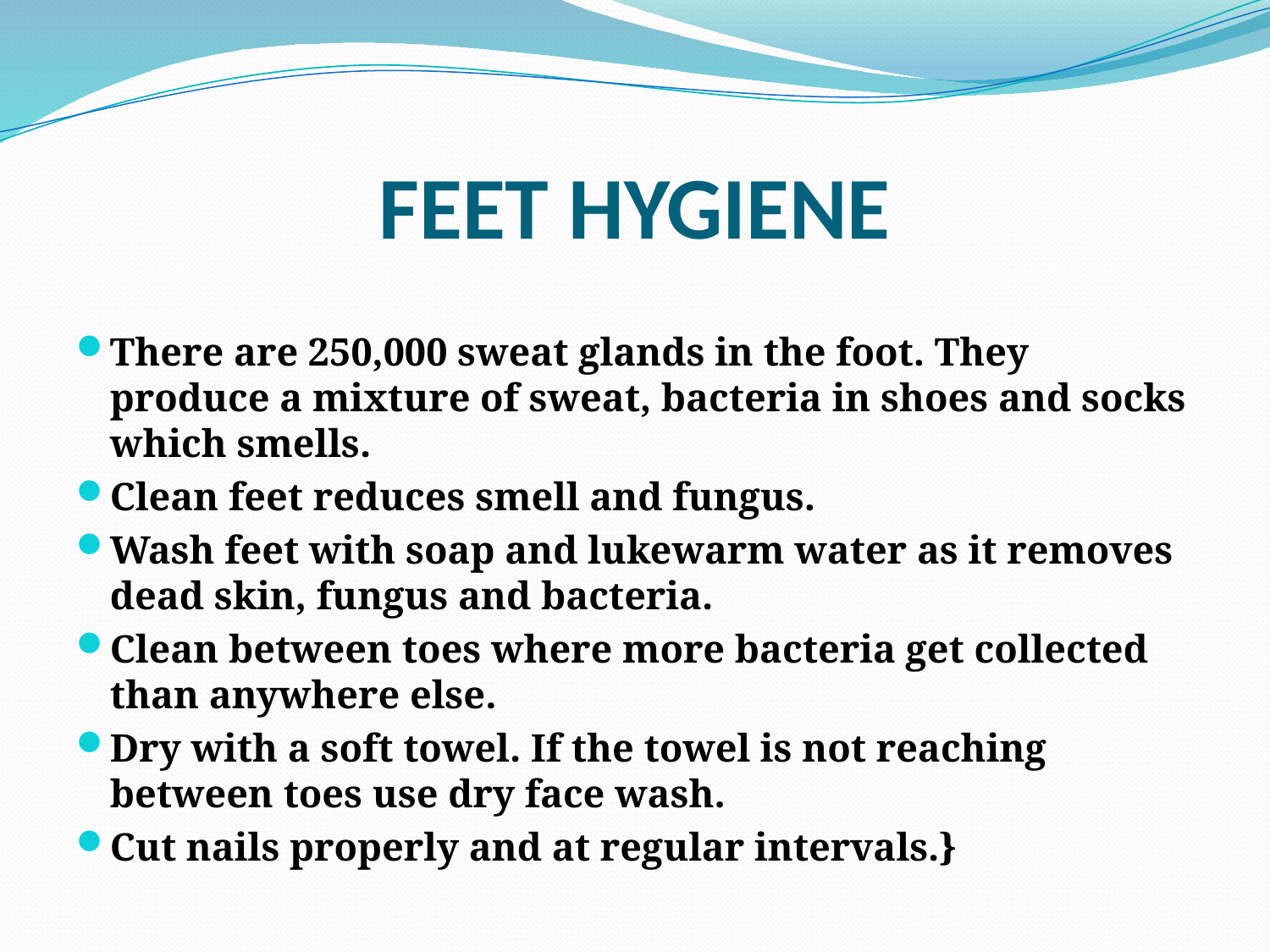

# FEET HYGIENE

There are 250,000 sweat glands in the foot. They produce a mixture of sweat, bacteria in shoes and socks which smells.
Clean feet reduces smell and fungus.
Wash feet with soap and lukewarm water as it removes dead skin, fungus and bacteria.
Clean between toes where more bacteria get collected than anywhere else.
Dry with a soft towel. If the towel is not reaching between toes use dry face wash.
Cut nails properly and at regular intervals.}